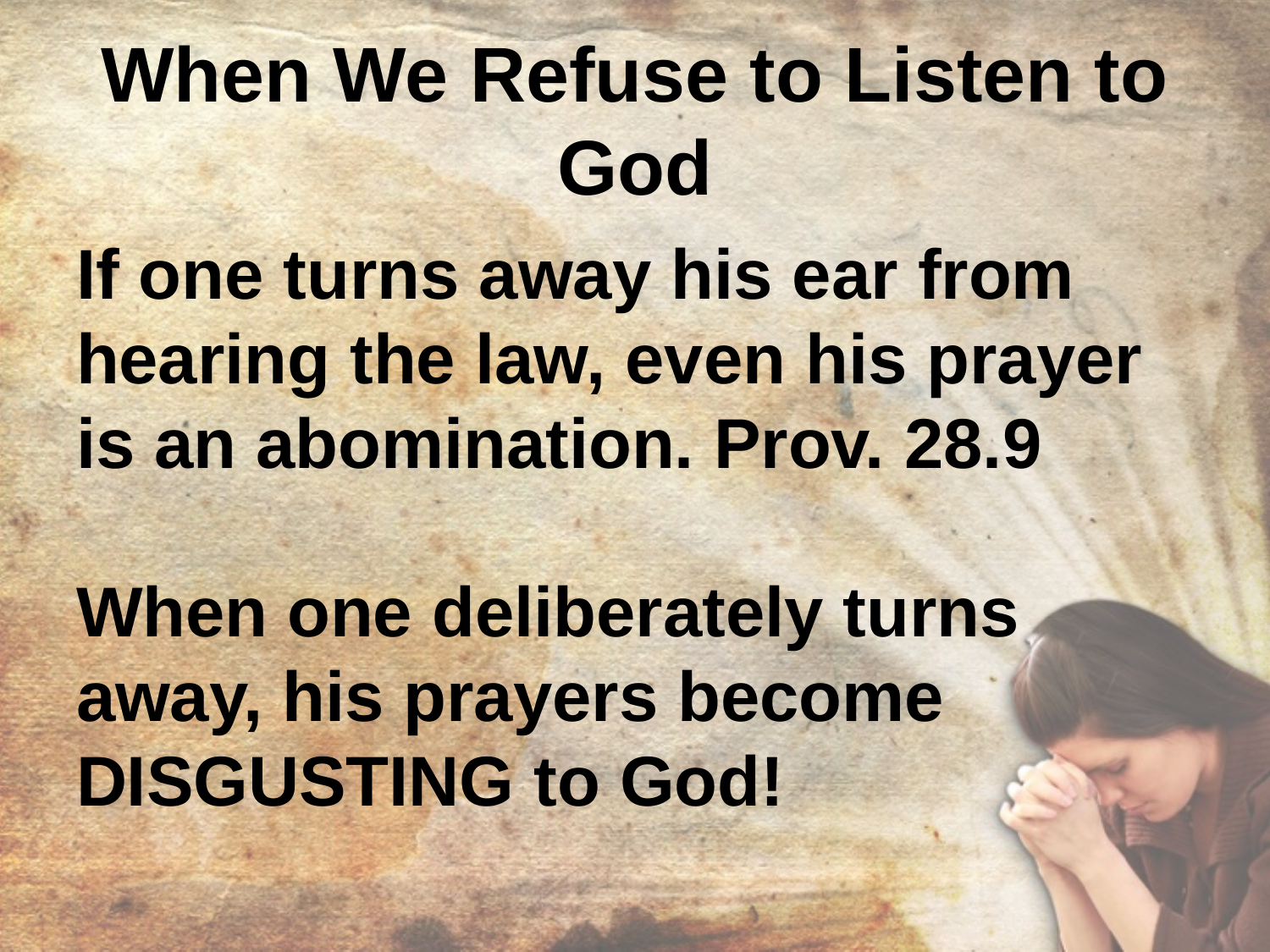

# When We Refuse to Listen to God
If one turns away his ear from hearing the law, even his prayer is an abomination. Prov. 28.9

When one deliberately turns
away, his prayers become DISGUSTING to God!